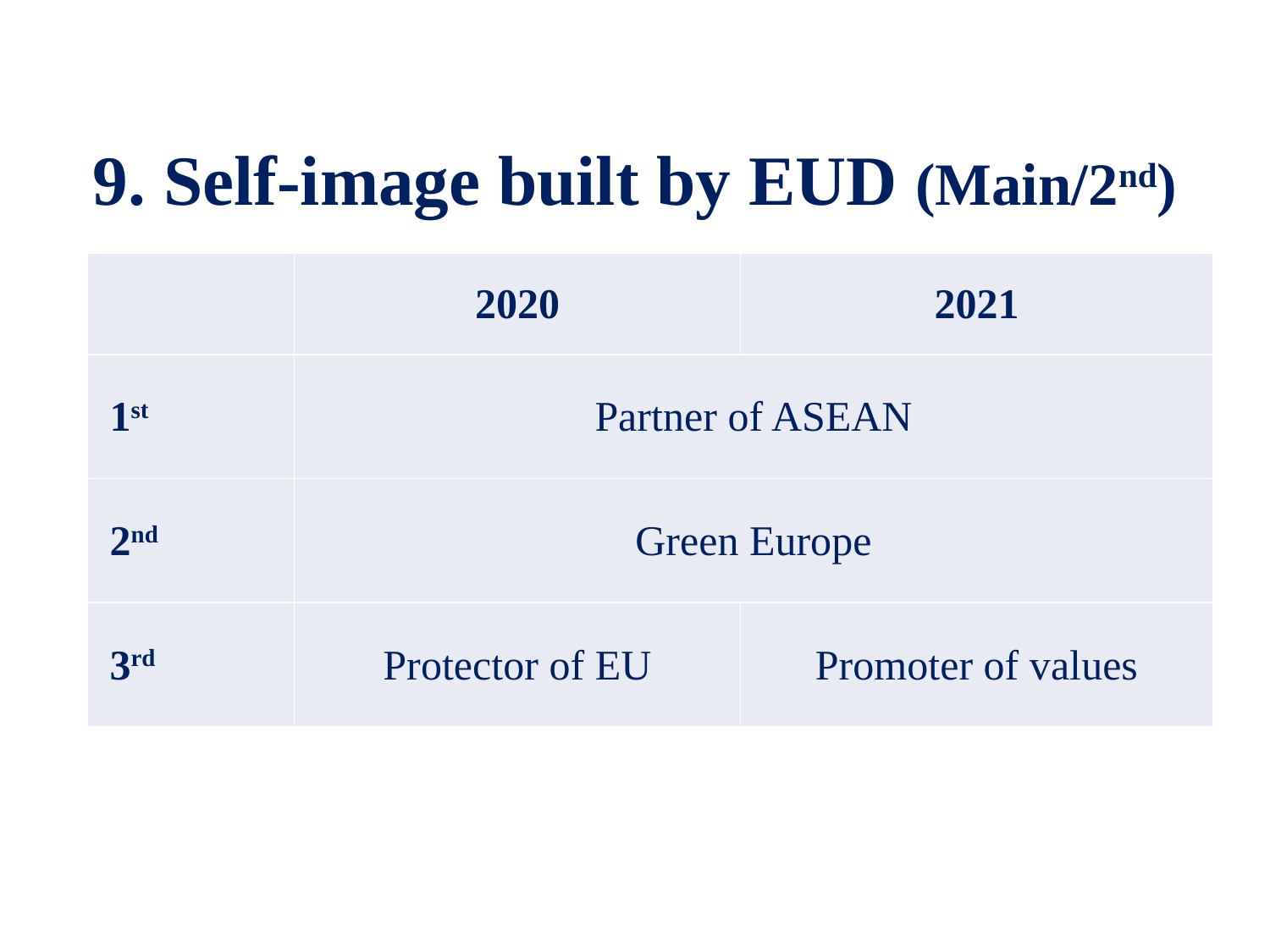

# 9. Self-image built by EUD (Main/2nd)
|  | 2020 | 2021 |
| --- | --- | --- |
| 1st | Partner of ASEAN | Partner of ASEAN |
| 2nd | Green Europe | Green Europe |
| 3rd | Protector of EU | Promoter of values |